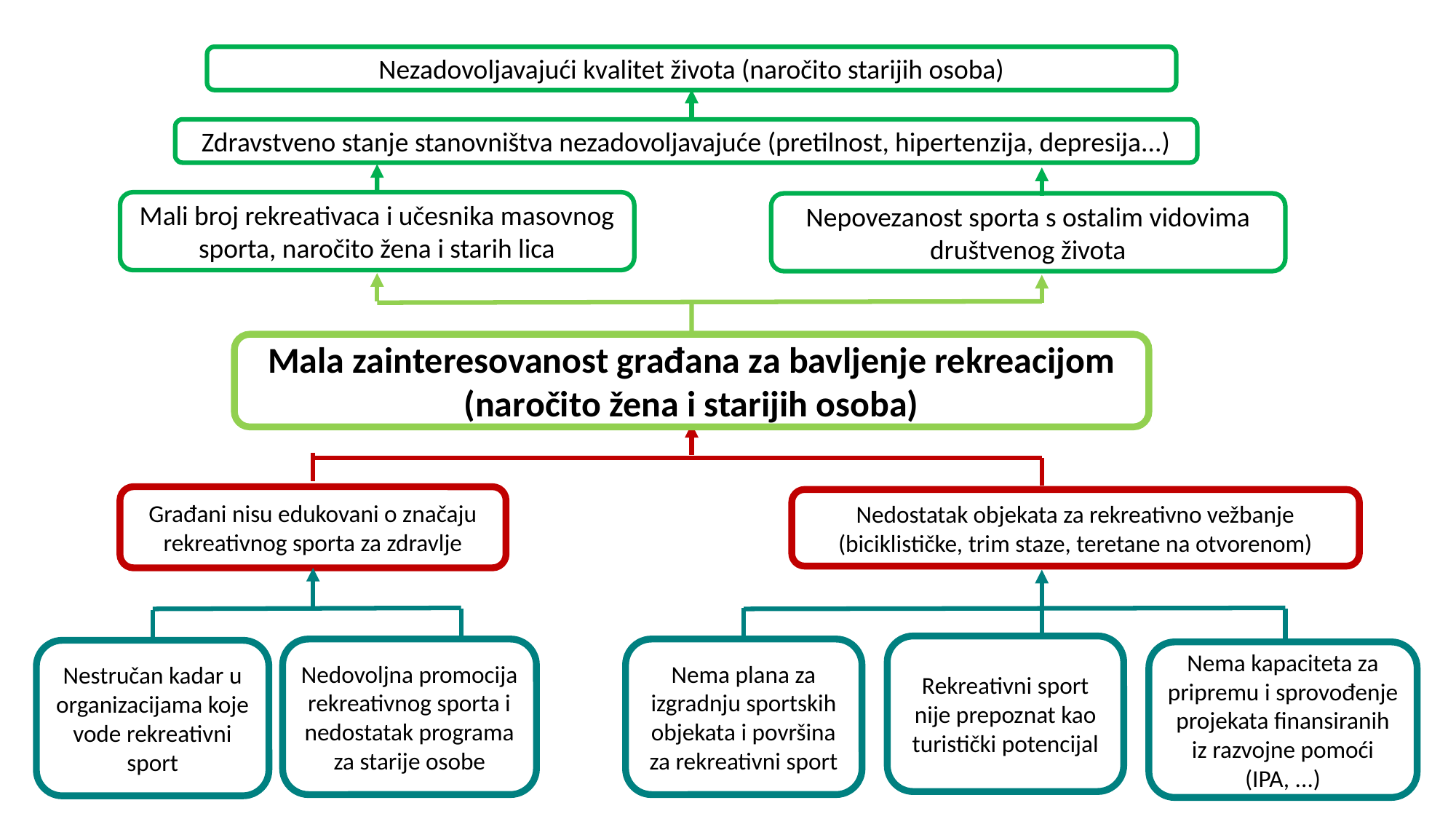

Nezadovoljavajući kvalitet života (naročito starijih osoba)
Zdravstveno stanje stanovništva nezadovoljavajuće (pretilnost, hipertenzija, depresija...)
Mali broj rekreativaca i učesnika masovnog sporta, naročito žena i starih lica
Nepovezanost sporta s ostalim vidovima društvenog života
Mala zainteresovanost građana za bavljenje rekreacijom (naročito žena i starijih osoba)
Građani nisu edukovani o značaju rekreativnog sporta za zdravlje
Nedostatak objekata za rekreativno vežbanje (biciklističke, trim staze, teretane na otvorenom)
Rekreativni sport nije prepoznat kao turistički potencijal
Nema plana za izgradnju sportskih objekata i površina za rekreativni sport
Nedovoljna promocija rekreativnog sporta i nedostatak programa za starije osobe
Nestručan kadar u organizacijama koje vode rekreativni sport
Nema kapaciteta za pripremu i sprovođenje projekata finansiranih iz razvojne pomoći (IPA, ...)